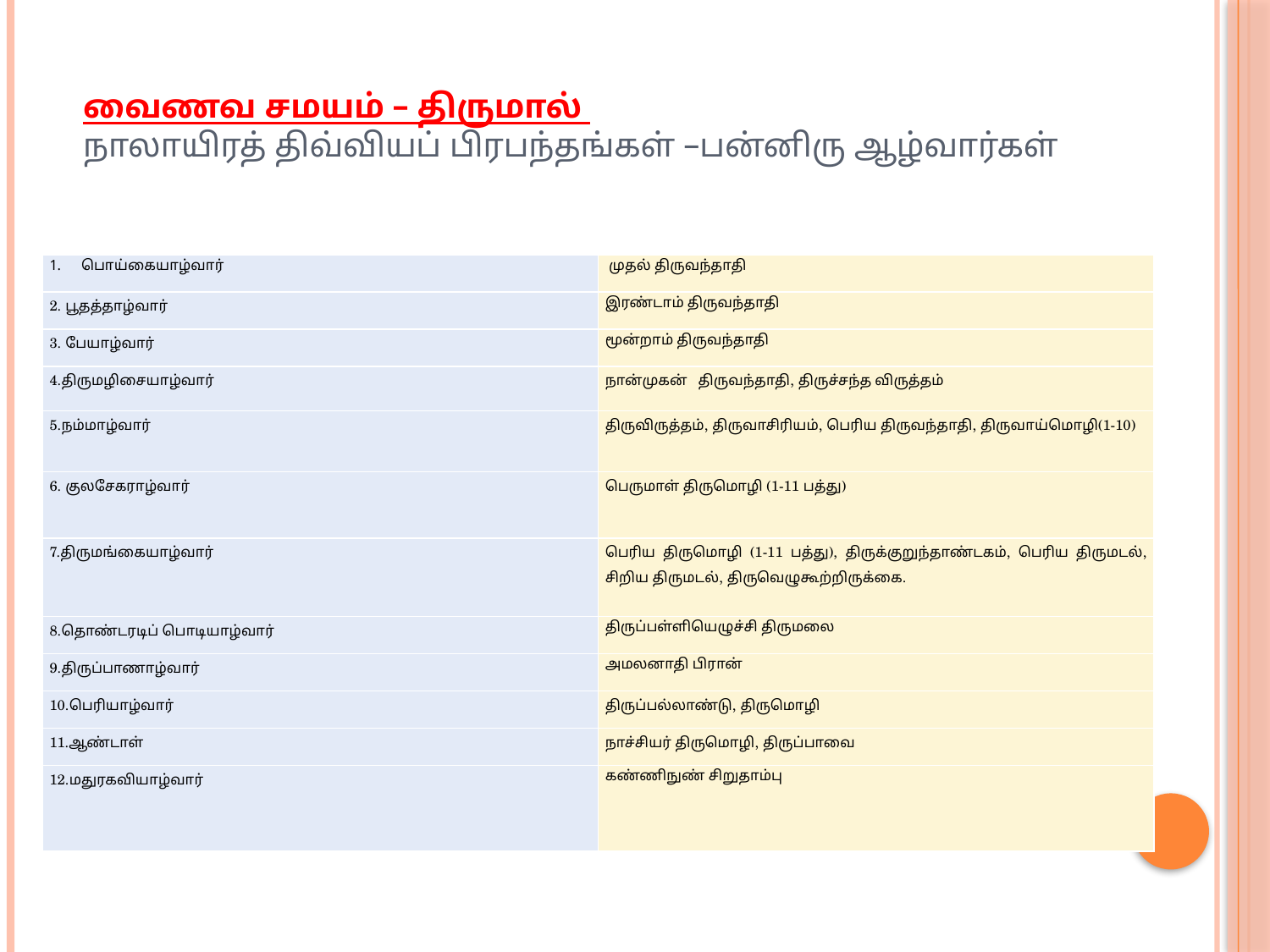

# வைணவ சமயம் – திருமால் நாலாயிரத் திவ்வியப் பிரபந்தங்கள் –பன்னிரு ஆழ்வார்கள்
| பொய்கையாழ்வார் | முதல் திருவந்தாதி |
| --- | --- |
| 2. பூதத்தாழ்வார் | இரண்டாம் திருவந்தாதி |
| 3. பேயாழ்வார் | மூன்றாம் திருவந்தாதி |
| 4.திருமழிசையாழ்வார் | நான்முகன் திருவந்தாதி, திருச்சந்த விருத்தம் |
| 5.நம்மாழ்வார் | திருவிருத்தம், திருவாசிரியம், பெரிய திருவந்தாதி, திருவாய்மொழி(1-10) |
| 6. குலசேகராழ்வார் | பெருமாள் திருமொழி (1-11 பத்து) |
| 7.திருமங்கையாழ்வார் | பெரிய திருமொழி (1-11 பத்து), திருக்குறுந்தாண்டகம், பெரிய திருமடல், சிறிய திருமடல், திருவெழுகூற்றிருக்கை. |
| 8.தொண்டரடிப் பொடியாழ்வார் | திருப்பள்ளியெழுச்சி திருமலை |
| 9.திருப்பாணாழ்வார் | அமலனாதி பிரான் |
| 10.பெரியாழ்வார் | திருப்பல்லாண்டு, திருமொழி |
| 11.ஆண்டாள் | நாச்சியர் திருமொழி, திருப்பாவை |
| 12.மதுரகவியாழ்வார் | கண்ணிநுண் சிறுதாம்பு |